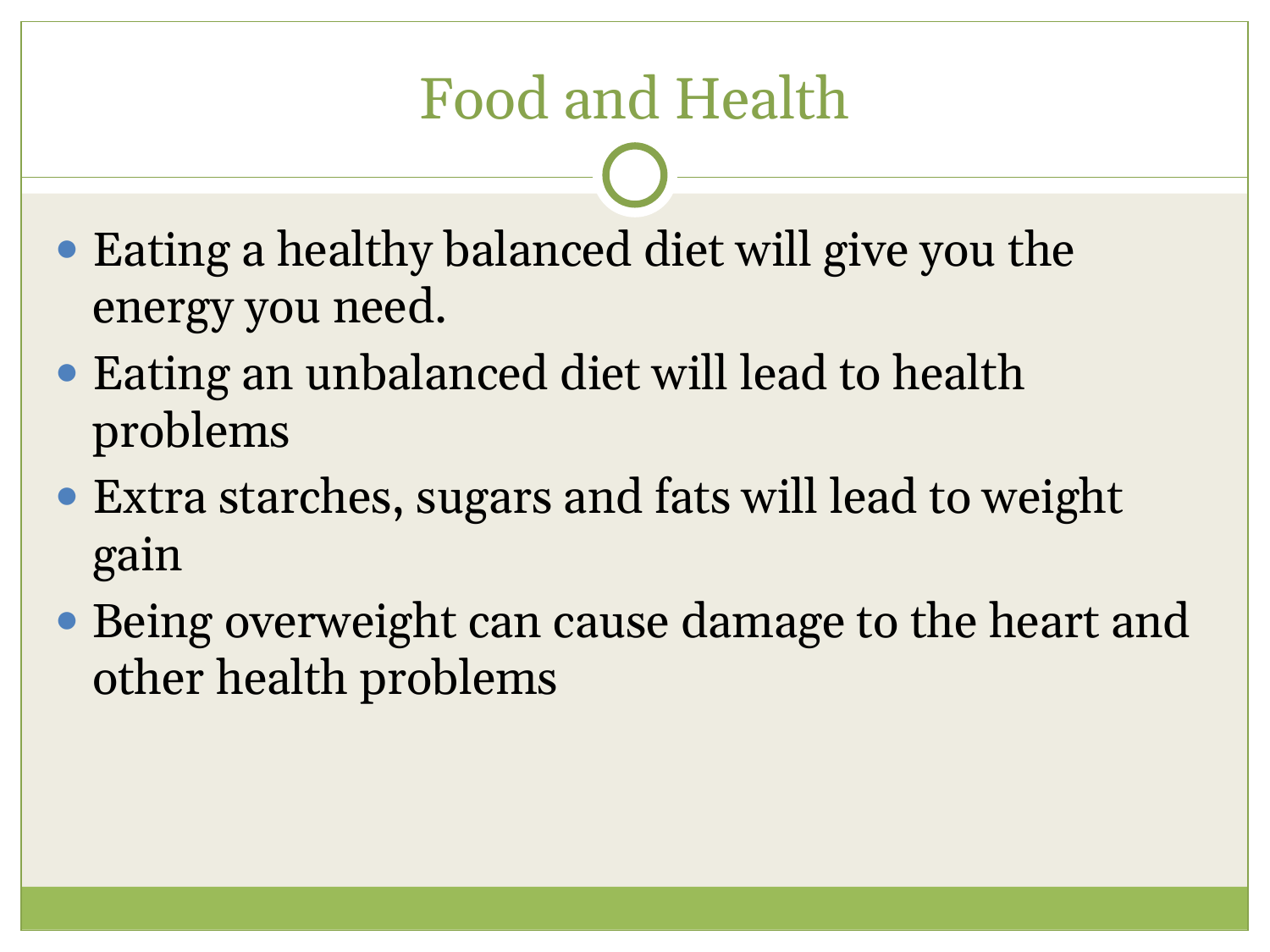

# Food and Health
Eating a healthy balanced diet will give you the energy you need.
Eating an unbalanced diet will lead to health problems
Extra starches, sugars and fats will lead to weight gain
Being overweight can cause damage to the heart and other health problems